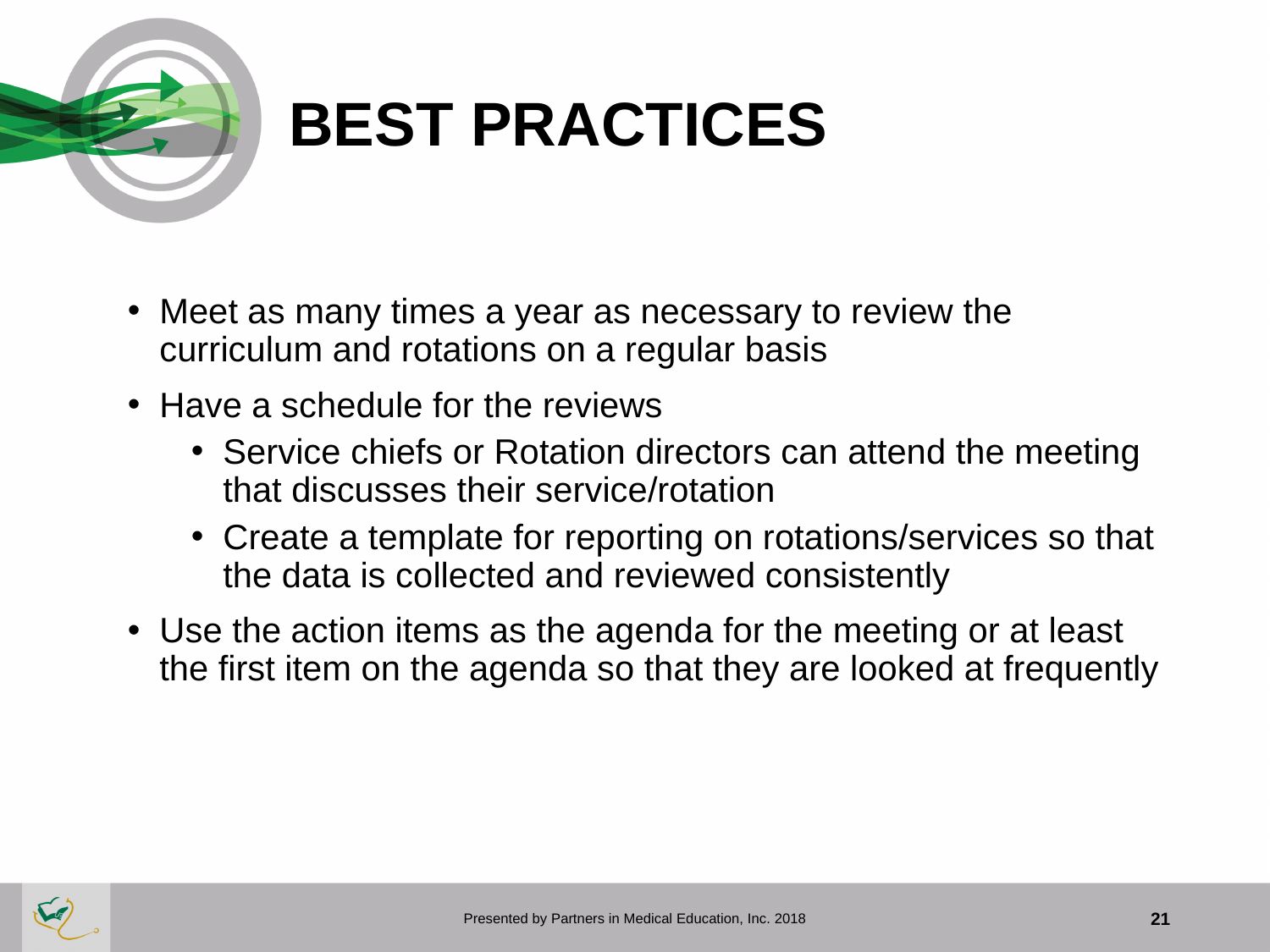

# BEST PRACTICES
Meet as many times a year as necessary to review the curriculum and rotations on a regular basis
Have a schedule for the reviews
Service chiefs or Rotation directors can attend the meeting that discusses their service/rotation
Create a template for reporting on rotations/services so that the data is collected and reviewed consistently
Use the action items as the agenda for the meeting or at least the first item on the agenda so that they are looked at frequently
Presented by Partners in Medical Education, Inc. 2018
21